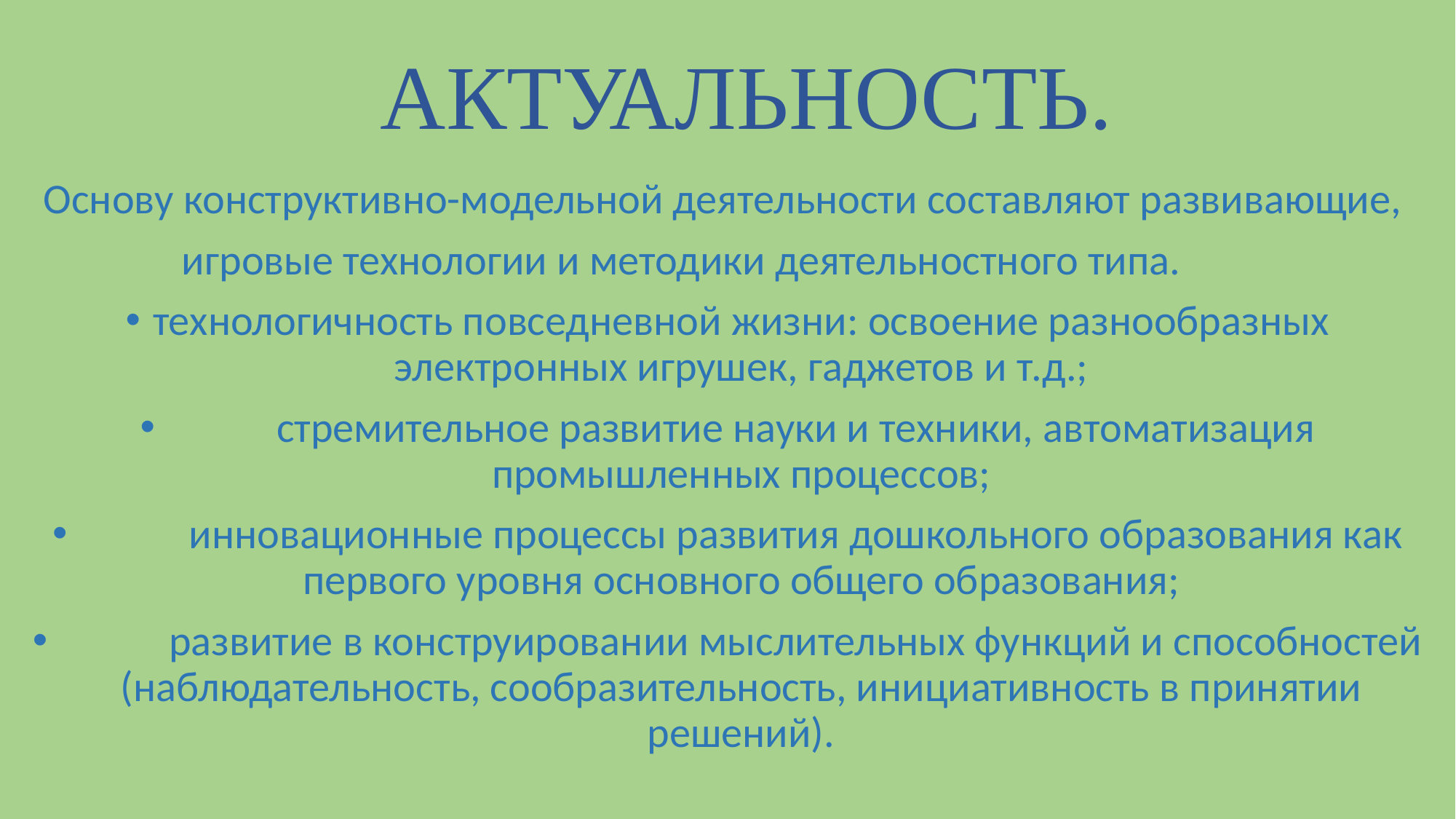

# АКТУАЛЬНОСТЬ.
Основу конструктивно-модельной деятельности составляют развивающие,
игровые технологии и методики деятельностного типа.
технологичность повседневной жизни: освоение разнообразных электронных игрушек, гаджетов и т.д.;
	стремительное развитие науки и техники, автоматизация промышленных процессов;
	инновационные процессы развития дошкольного образования как первого уровня основного общего образования;
	развитие в конструировании мыслительных функций и способностей (наблюдательность, сообразительность, инициативность в принятии решений).